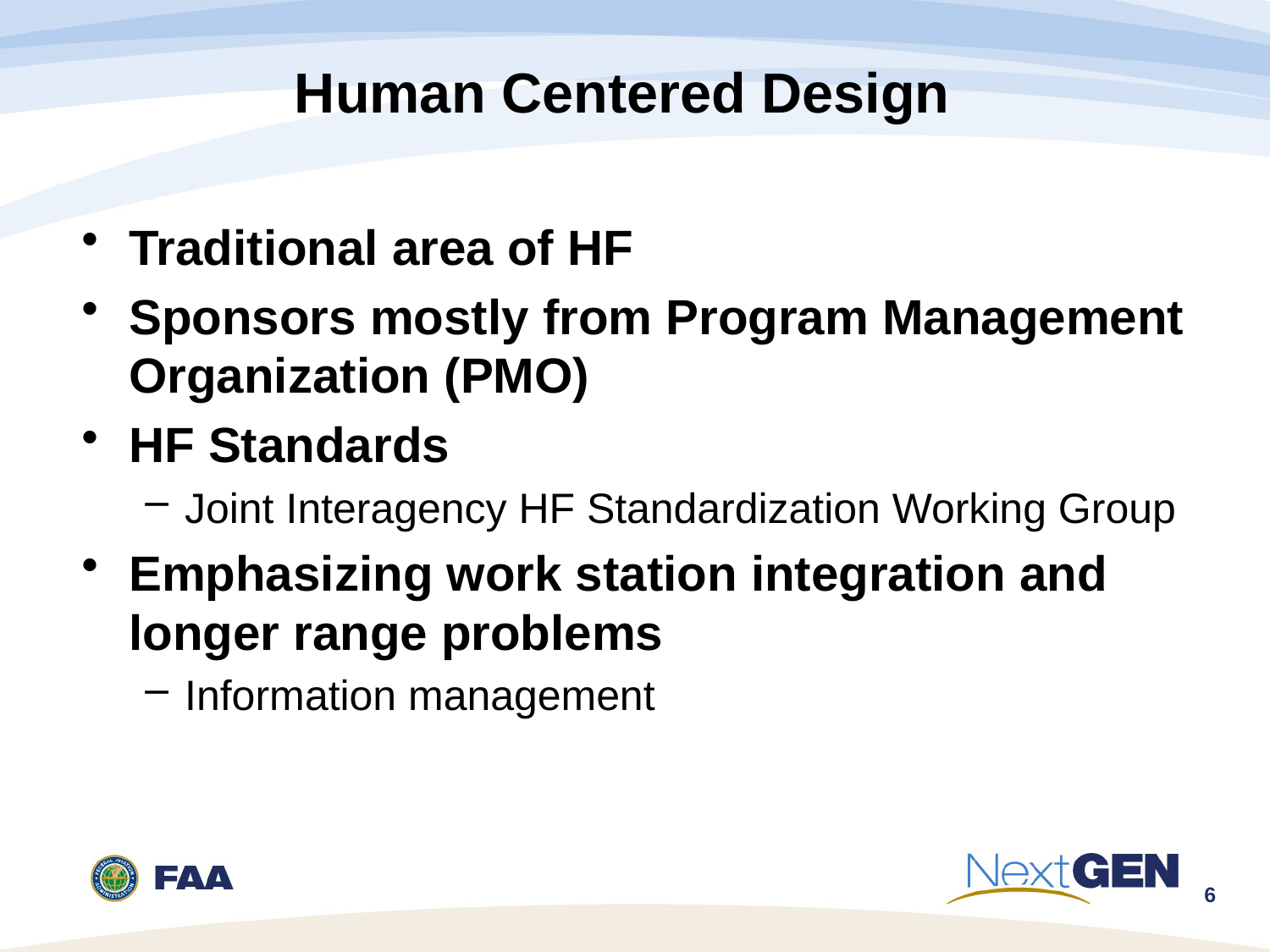

# Human Centered Design
Traditional area of HF
Sponsors mostly from Program Management Organization (PMO)
HF Standards
Joint Interagency HF Standardization Working Group
Emphasizing work station integration and longer range problems
Information management
6